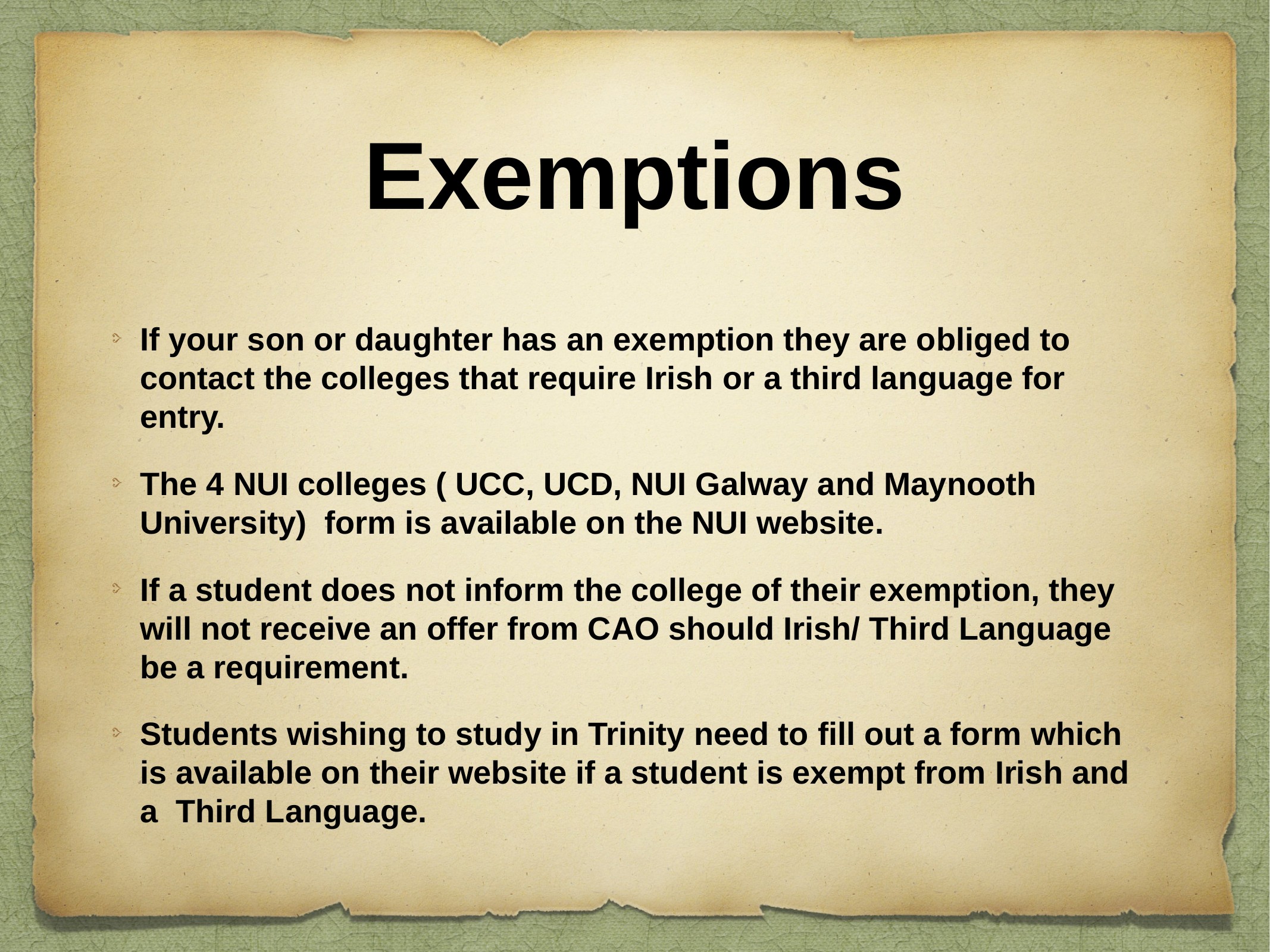

# Exemptions
If your son or daughter has an exemption they are obliged to contact the colleges that require Irish or a third language for entry.
The 4 NUI colleges ( UCC, UCD, NUI Galway and Maynooth University)  form is available on the NUI website.
If a student does not inform the college of their exemption, they will not receive an offer from CAO should Irish/ Third Language be a requirement.
Students wishing to study in Trinity need to fill out a form which is available on their website if a student is exempt from Irish and a  Third Language.